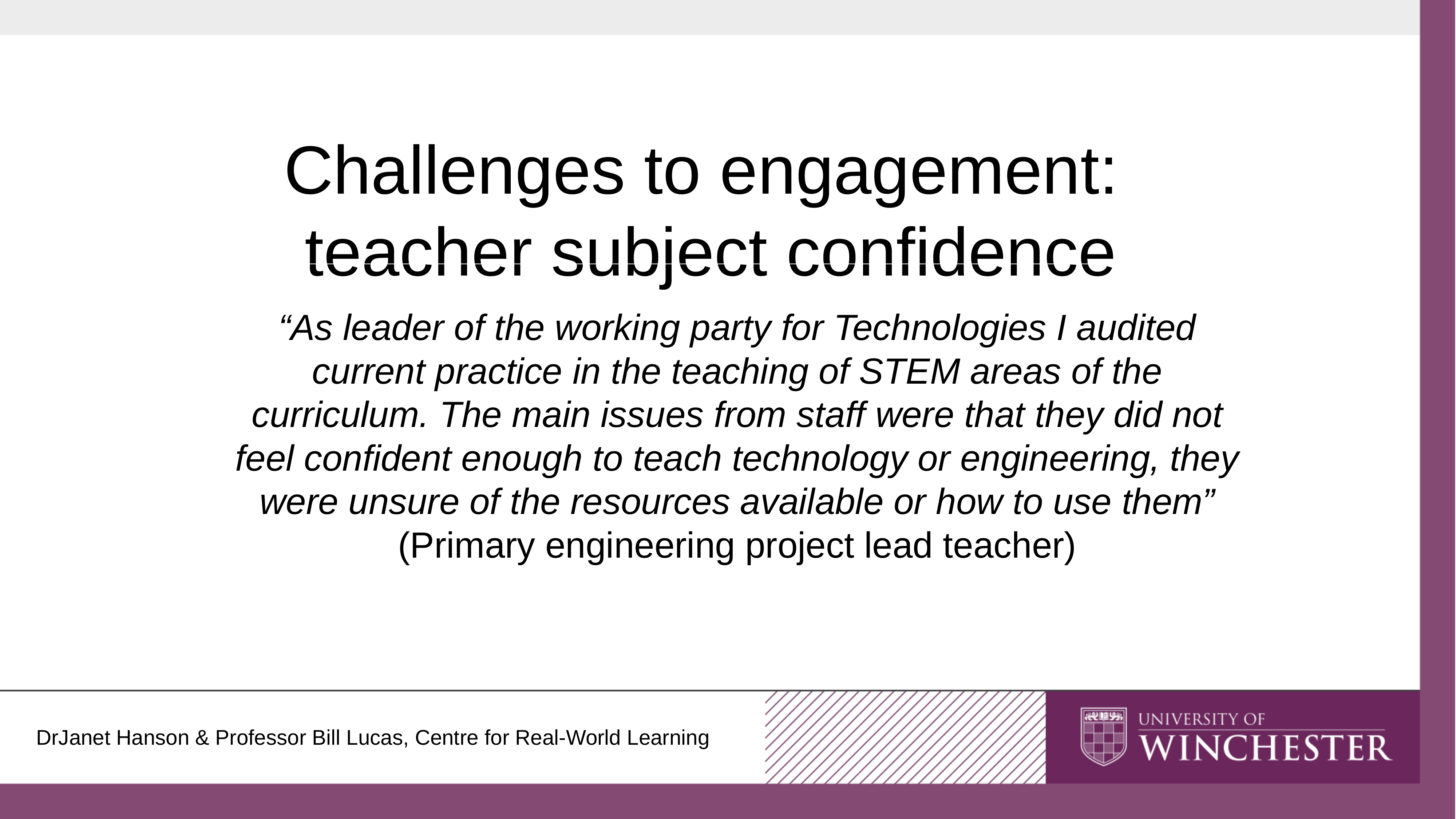

Challenges to engagement:
teacher subject confidence
|  | “As leader of the working party for Technologies I audited current practice in the teaching of STEM areas of the curriculum. The main issues from staff were that they did not feel confident enough to teach technology or engineering, they were unsure of the resources available or how to use them” (Primary engineering project lead teacher) |
| --- | --- |
DrJanet Hanson & Professor Bill Lucas, Centre for Real-World Learning